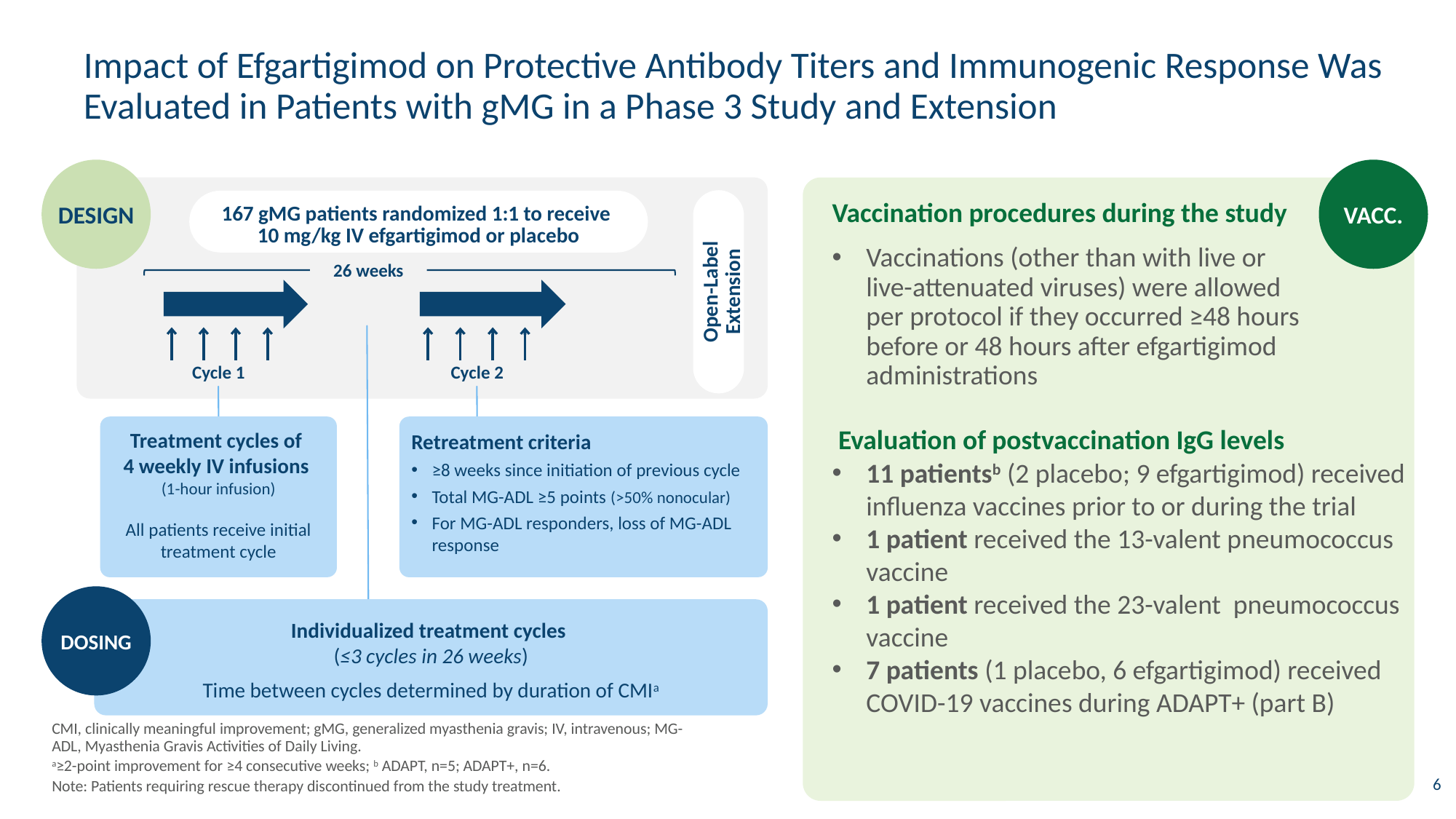

# Impact of Efgartigimod on Protective Antibody Titers and Immunogenic Response Was Evaluated in Patients with gMG in a Phase 3 Study and Extension
DESIGN
VACC.

167 gMG patients randomized 1:1 to receive
10 mg/kg IV efgartigimod or placebo

Vaccination procedures during the study
Vaccinations (other than with live or
live-attenuated viruses) were allowed per protocol if they occurred ≥48 hours before or 48 hours after efgartigimod administrations
26 weeks

Open-Label Extension

Cycle 1
Cycle 2
Treatment cycles of
4 weekly IV infusions
(1-hour infusion)

All patients receive initial treatment cycle

Retreatment criteria
≥8 weeks since initiation of previous cycle
Total MG-ADL ≥5 points (>50% nonocular)
For MG-ADL responders, loss of MG-ADL
response
 Evaluation of postvaccination IgG levels
11 patientsb (2 placebo; 9 efgartigimod) received influenza vaccines prior to or during the trial
1 patient received the 13-valent pneumococcus vaccine
1 patient received the 23-valent  pneumococcus vaccine
7 patients (1 placebo, 6 efgartigimod) received COVID-19 vaccines during ADAPT+ (part B)

DOSING

Individualized treatment cycles
(≤3 cycles in 26 weeks)
Time between cycles determined by duration of CMIa
CMI, clinically meaningful improvement; gMG, generalized myasthenia gravis; IV, intravenous; MG-ADL, Myasthenia Gravis Activities of Daily Living.
a≥2-point improvement for ≥4 consecutive weeks; b ADAPT, n=5; ADAPT+, n=6.
Note: Patients requiring rescue therapy discontinued from the study treatment.
6